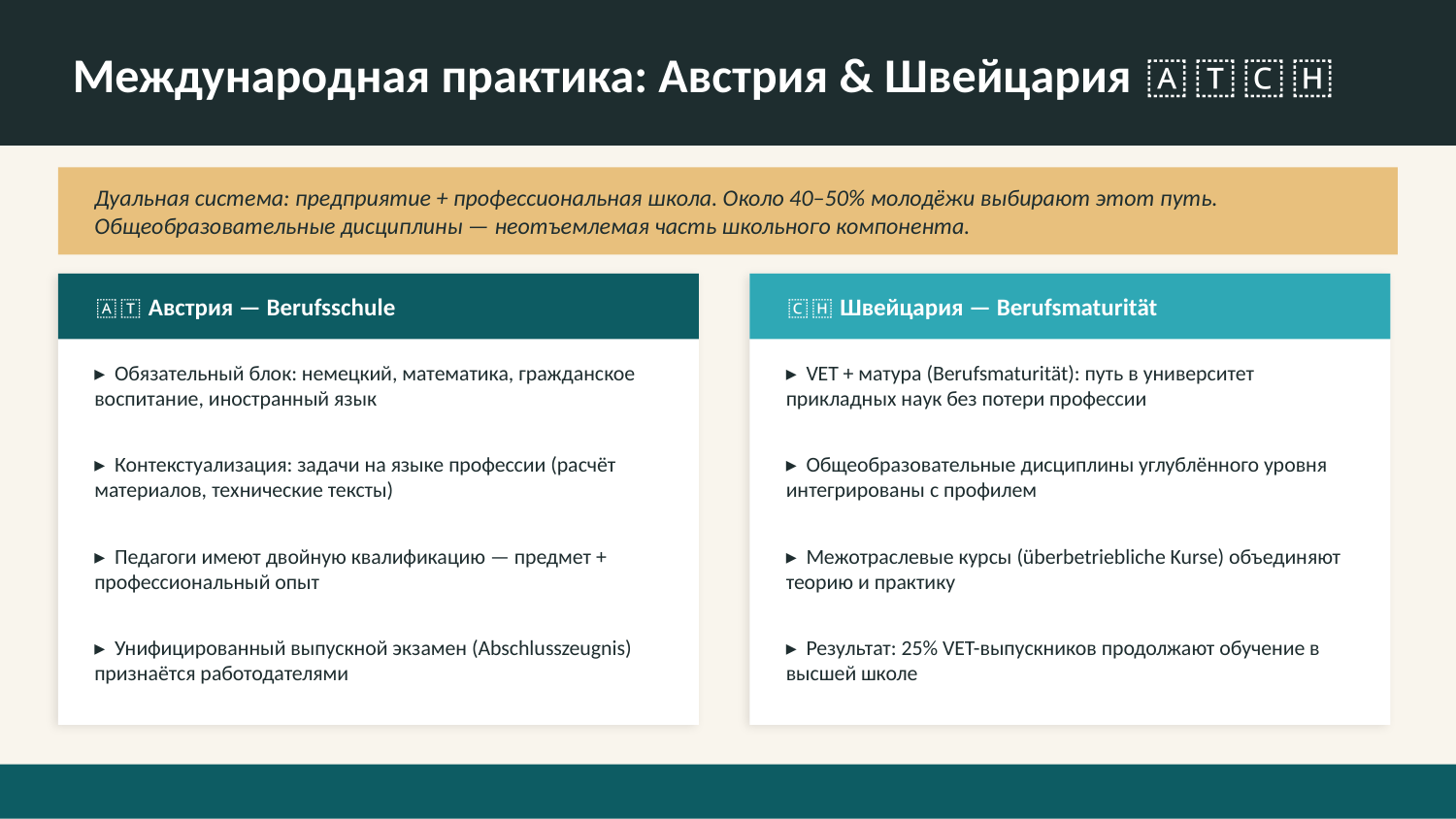

Международная практика: Австрия & Швейцария 🇦🇹🇨🇭

Дуальная система: предприятие + профессиональная школа. Около 40–50% молодёжи выбирают этот путь. Общеобразовательные дисциплины — неотъемлемая часть школьного компонента.

🇦🇹 Австрия — Berufsschule

🇨🇭 Швейцария — Berufsmaturität
▸  Обязательный блок: немецкий, математика, гражданское воспитание, иностранный язык
▸  VET + матура (Berufsmaturität): путь в университет прикладных наук без потери профессии
▸  Контекстуализация: задачи на языке профессии (расчёт материалов, технические тексты)
▸  Общеобразовательные дисциплины углублённого уровня интегрированы с профилем
▸  Педагоги имеют двойную квалификацию — предмет + профессиональный опыт
▸  Межотраслевые курсы (überbetriebliche Kurse) объединяют теорию и практику
▸  Унифицированный выпускной экзамен (Abschlusszeugnis) признаётся работодателями
▸  Результат: 25% VET-выпускников продолжают обучение в высшей школе